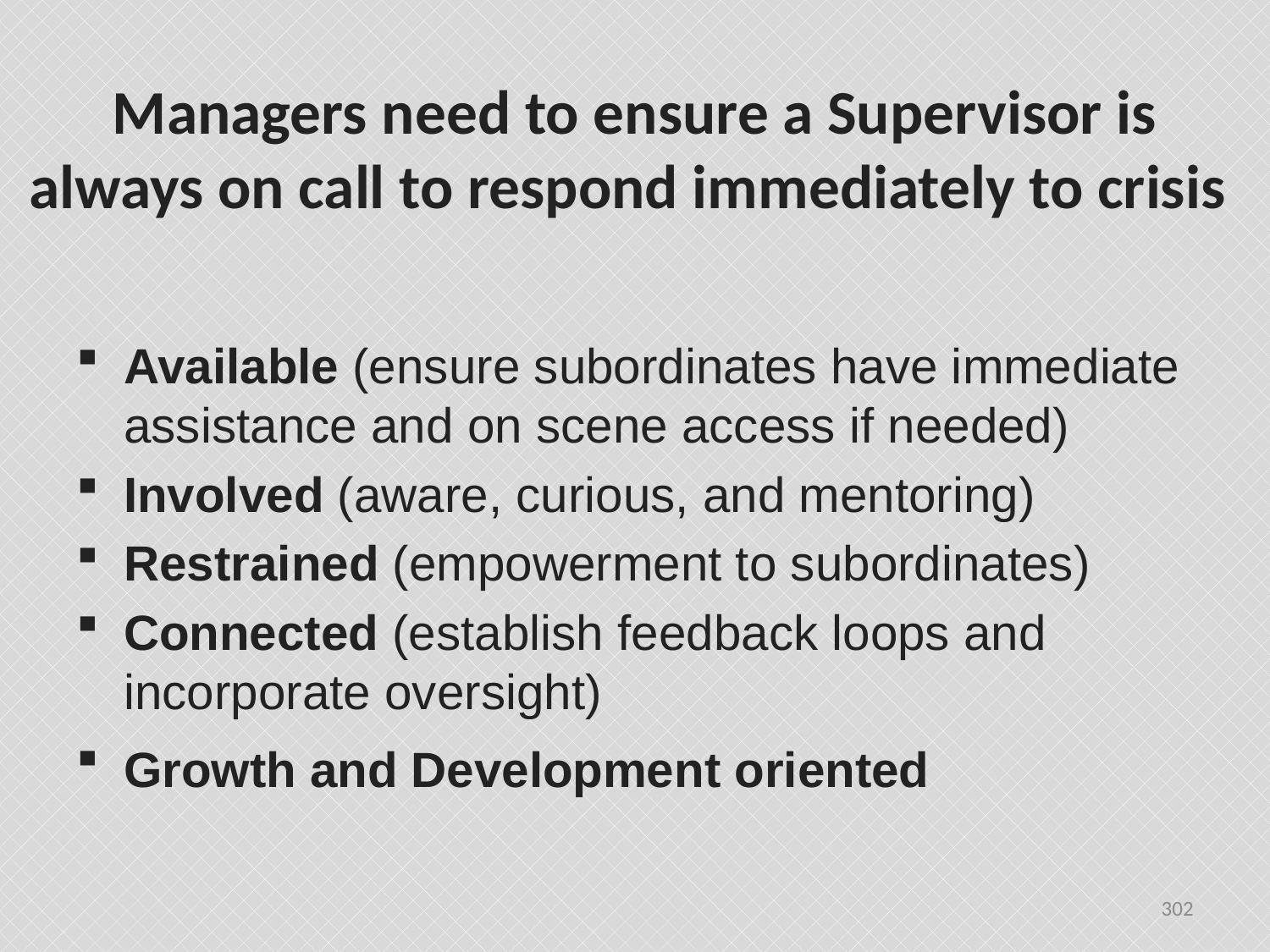

# Managers need to ensure a Supervisor is always on call to respond immediately to crisis
Available (ensure subordinates have immediate assistance and on scene access if needed)
Involved (aware, curious, and mentoring)
Restrained (empowerment to subordinates)
Connected (establish feedback loops and incorporate oversight)
Growth and Development oriented

302